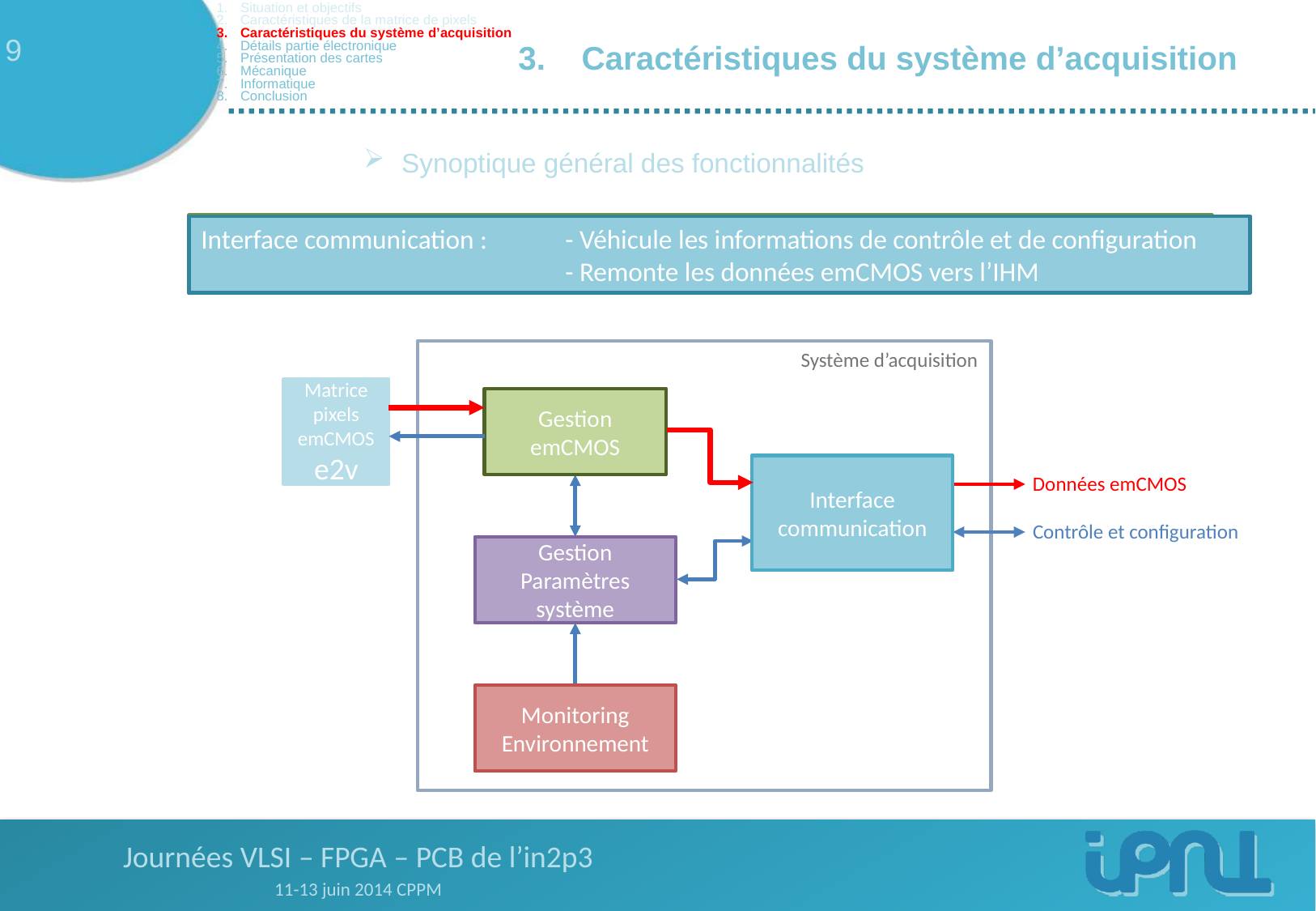

Situation et objectifs
Caractéristiques de la matrice de pixels
Caractéristiques du système d’acquisition
Détails partie électronique
Présentation des cartes
Mécanique
Informatique
Conclusion
Caractéristiques du système d’acquisition
Synoptique général des fonctionnalités
Gestion emCMOS :	- Orchestre le séquencement de lecture du capteur
		- Réceptionne les données pixels
Gestion Paramètres système :	- Configuration du système
			- Centralise les paramètres d’environnement
Interface communication :	- Véhicule les informations de contrôle et de configuration
			- Remonte les données emCMOS vers l’IHM
Monitoring environnement :	- Mesure physique de paramètres extérieur (°C, hygrométrie)

Système d’acquisition
Matrice pixels
emCMOS
e2v
Gestion
emCMOS
Interface
communication
Données emCMOS
Contrôle et configuration
Gestion
Paramètres système
Monitoring
Environnement